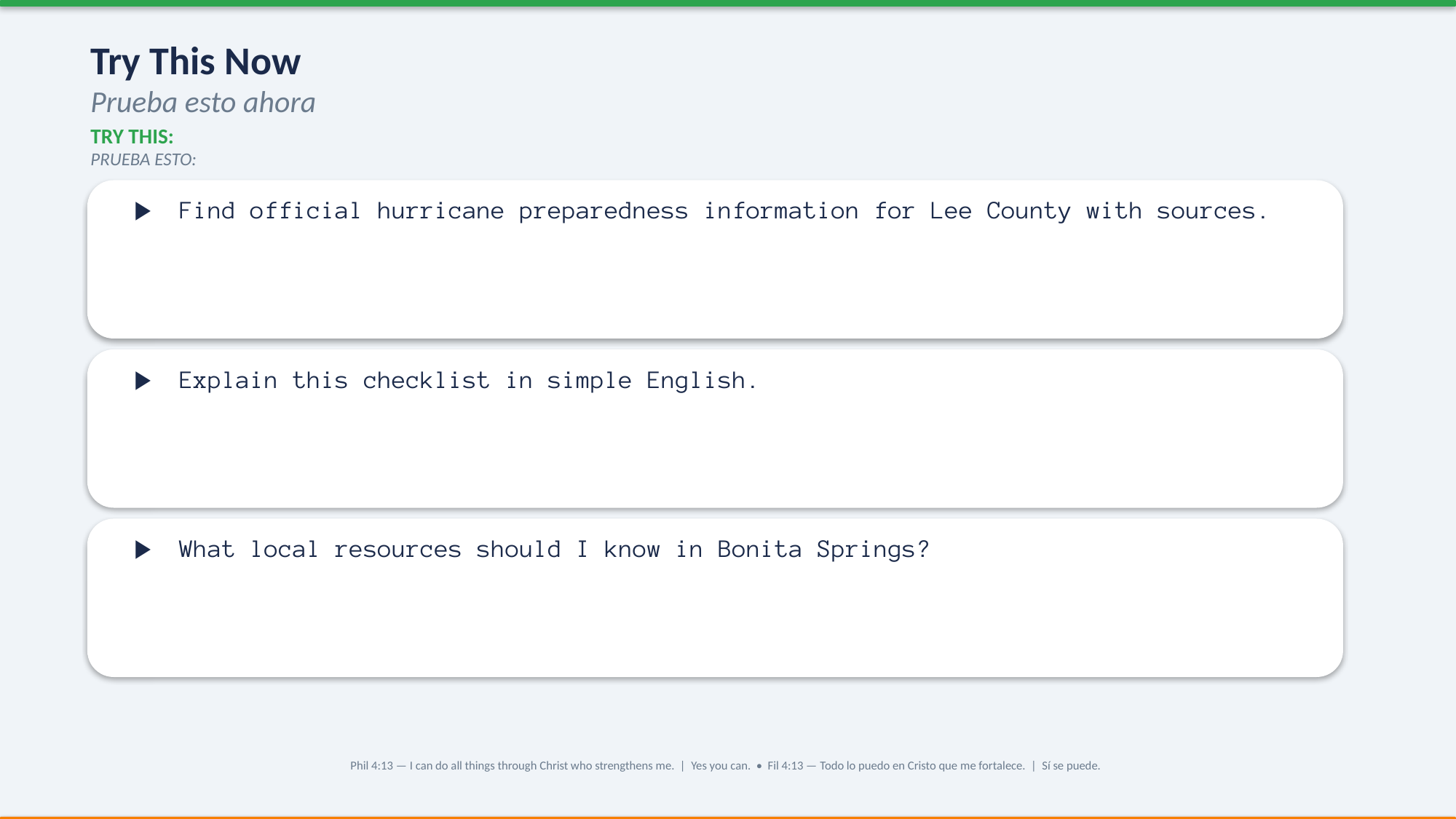

Try This Now
Prueba esto ahora
TRY THIS:
PRUEBA ESTO:

▶  Find official hurricane preparedness information for Lee County with sources.

▶  Explain this checklist in simple English.

▶  What local resources should I know in Bonita Springs?
Phil 4:13 — I can do all things through Christ who strengthens me.  |  Yes you can.  •  Fil 4:13 — Todo lo puedo en Cristo que me fortalece.  |  Sí se puede.